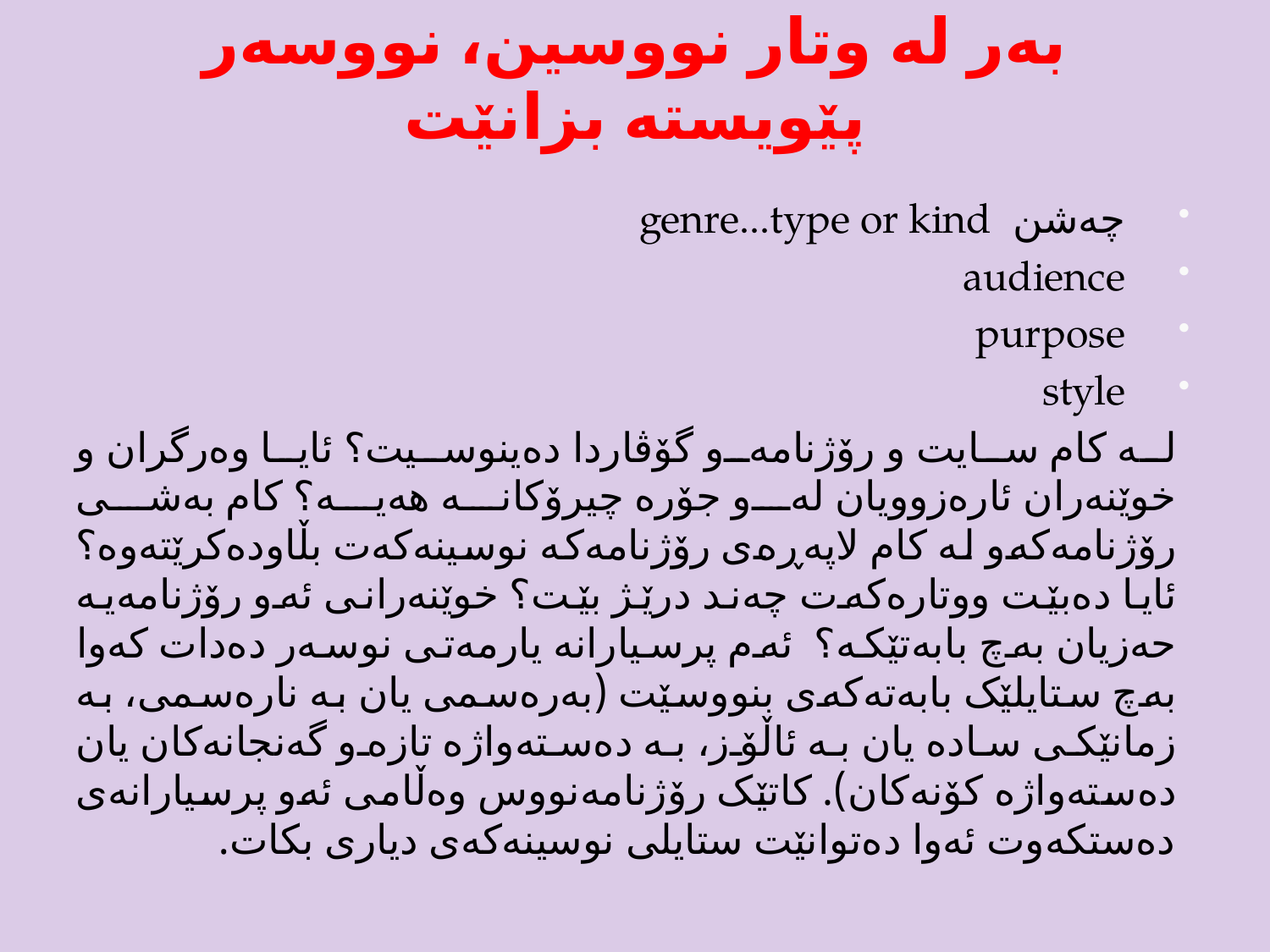

# بەر لە وتار نووسین، نووسەر پێویستە بزانێت
چەشن  genre...type or kind
audience
purpose
style
لە کام سایت و رۆژنامەو گۆڤاردا دەینوسیت؟ ئایا وەرگران و خوێنەران ئارەزوویان لەو جۆرە چیرۆکانە هەیە؟ کام بەشى رۆژنامەکەو لە کام لاپەڕەى رۆژنامەکە نوسینەکەت بڵاودەکرێتەوە؟ ئایا دەبێت ووتارەکەت چەند درێژ بێت؟ خوێنەرانى ئەو رۆژنامەیە حەزیان بەچ بابەتێکە؟  ئەم پرسیارانە یارمەتى نوسەر دەدات کەوا بەچ ستایلێک بابەتەکەى بنووسێت (بەرەسمى یان بە نارەسمى، بە زمانێکى سادە یان بە ئاڵۆز، بە دەستەواژە تازەو گەنجانەکان یان دەستەواژە کۆنەکان). کاتێک رۆژنامەنووس وەڵامى ئەو پرسیارانەى دەستکەوت ئەوا دەتوانێت ستایلى نوسینەکەى دیارى بکات.